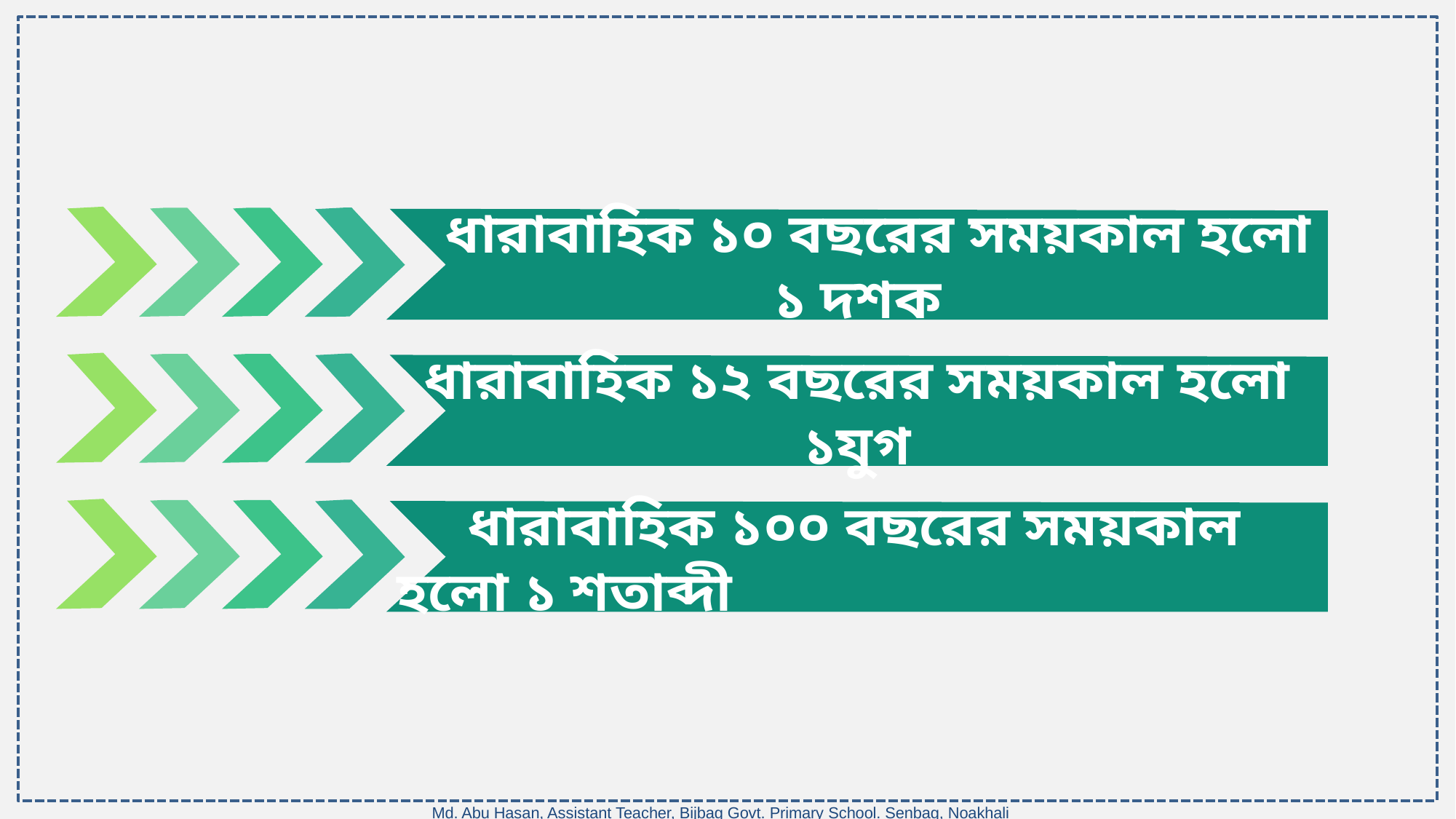

ধারাবাহিক ১০ বছরের সময়কাল হলো ১ দশক

ধারাবাহিক ১২ বছরের সময়কাল হলো ১যুগ

     ধারাবাহিক ১০০ বছরের সময়কাল হলো ১ শতাব্দী